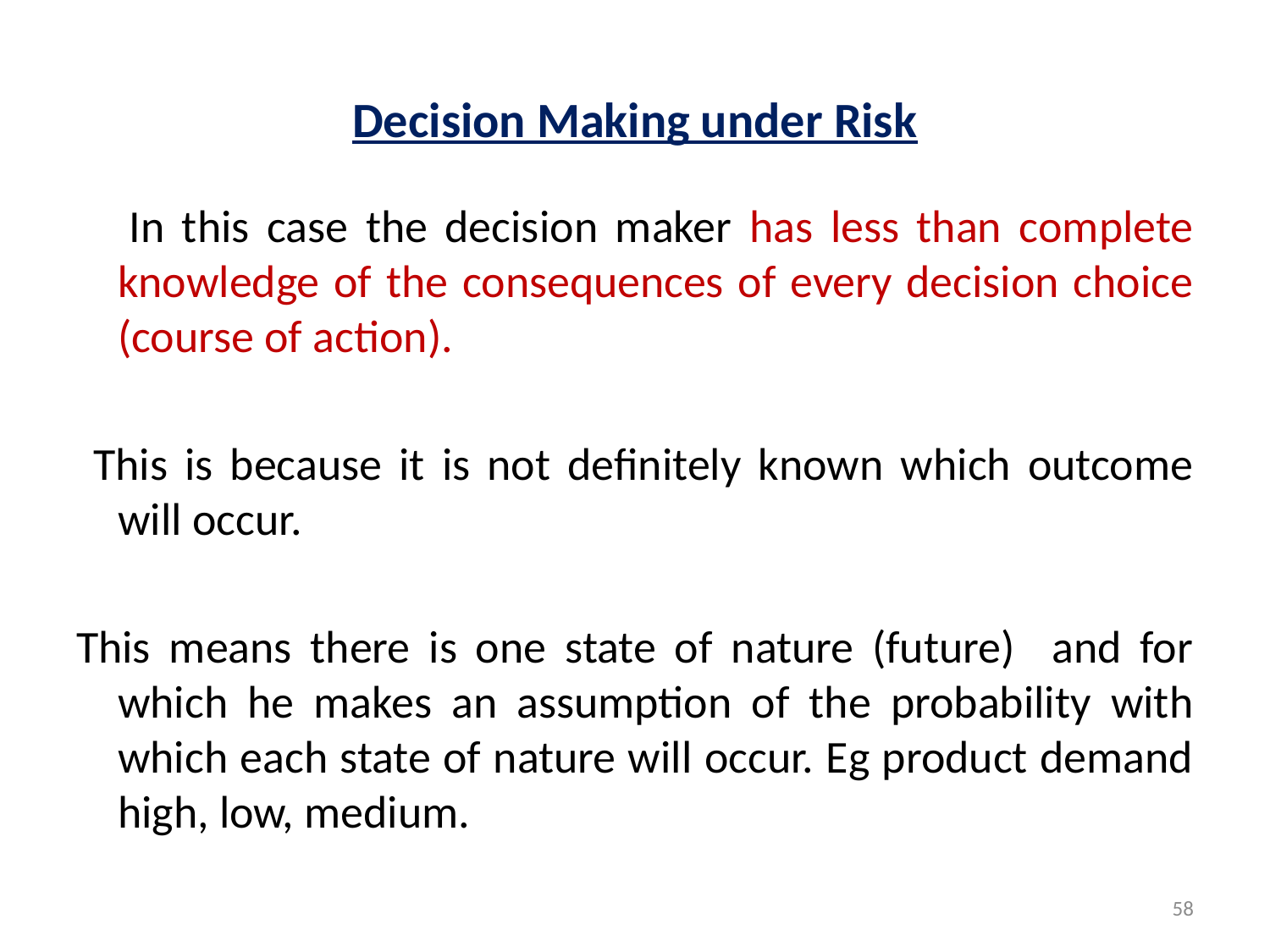

# Decision Making under Risk
   In this case the decision maker has less than complete knowledge of the consequences of every decision choice (course of action).

 This is because it is not definitely known which outcome will occur.

This means there is one state of nature (future)  and for which he makes an assumption of the probability with which each state of nature will occur. Eg product demand high, low, medium.
58